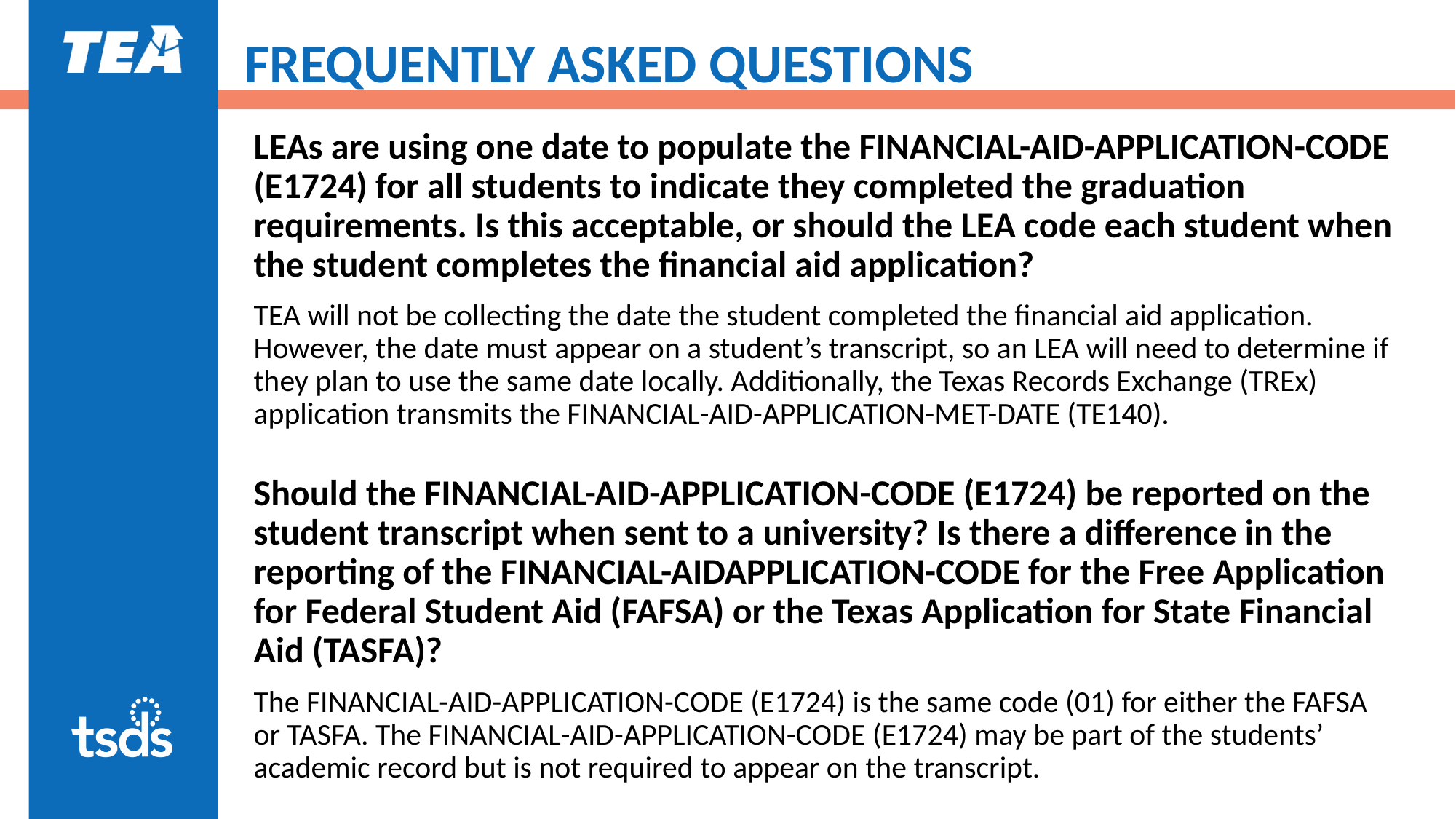

# FREQUENTLY ASKED QUESTIONS
LEAs are using one date to populate the FINANCIAL-AID-APPLICATION-CODE (E1724) for all students to indicate they completed the graduation requirements. Is this acceptable, or should the LEA code each student when the student completes the financial aid application?
TEA will not be collecting the date the student completed the financial aid application. However, the date must appear on a student’s transcript, so an LEA will need to determine if they plan to use the same date locally. Additionally, the Texas Records Exchange (TREx) application transmits the FINANCIAL-AID-APPLICATION-MET-DATE (TE140).

Should the FINANCIAL-AID-APPLICATION-CODE (E1724) be reported on the student transcript when sent to a university? Is there a difference in the reporting of the FINANCIAL-AIDAPPLICATION-CODE for the Free Application for Federal Student Aid (FAFSA) or the Texas Application for State Financial Aid (TASFA)?
The FINANCIAL-AID-APPLICATION-CODE (E1724) is the same code (01) for either the FAFSA or TASFA. The FINANCIAL-AID-APPLICATION-CODE (E1724) may be part of the students’ academic record but is not required to appear on the transcript.